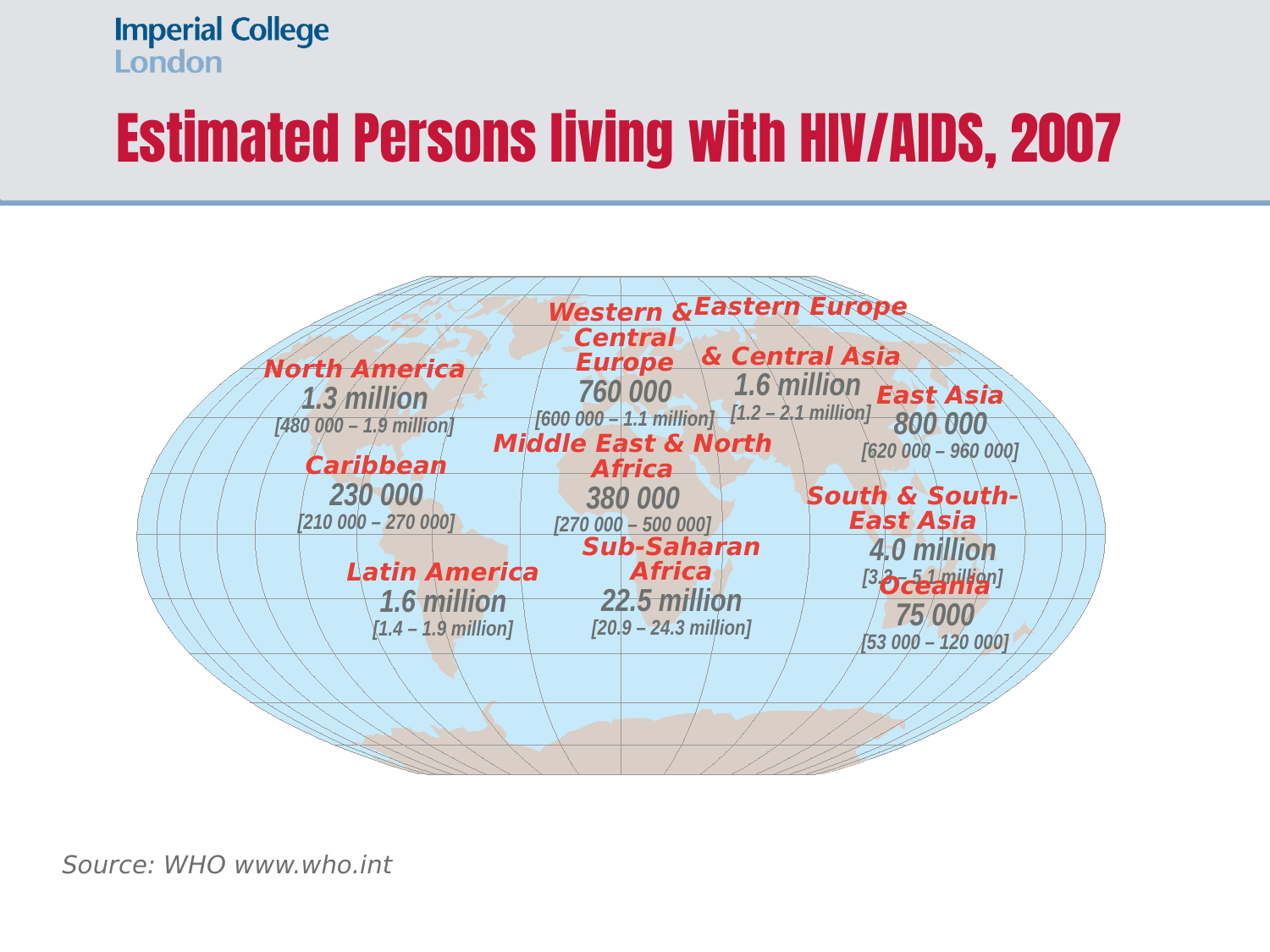

# Estimated Persons living with HIV/AIDS, 2007

Eastern Europe
& Central Asia
1.6 million
[1.2 – 2.1 million]

Western &
Central Europe
760 000
[600 000 – 1.1 million]

North America
1.3 million
[480 000 – 1.9 million]

East Asia
800 000
[620 000 – 960 000]

Middle East & North Africa
380 000
[270 000 – 500 000]
Caribbean
230 000
[210 000 – 270 000]

South & South-East Asia
	4.0 million
	[3.3 – 5.1 million]

Sub-Saharan Africa
22.5 million
[20.9 – 24.3 million]
Latin America
1.6 million
[1.4 – 1.9 million]
Oceania
75 000
[53 000 – 120 000]

Source: WHO www.who.int